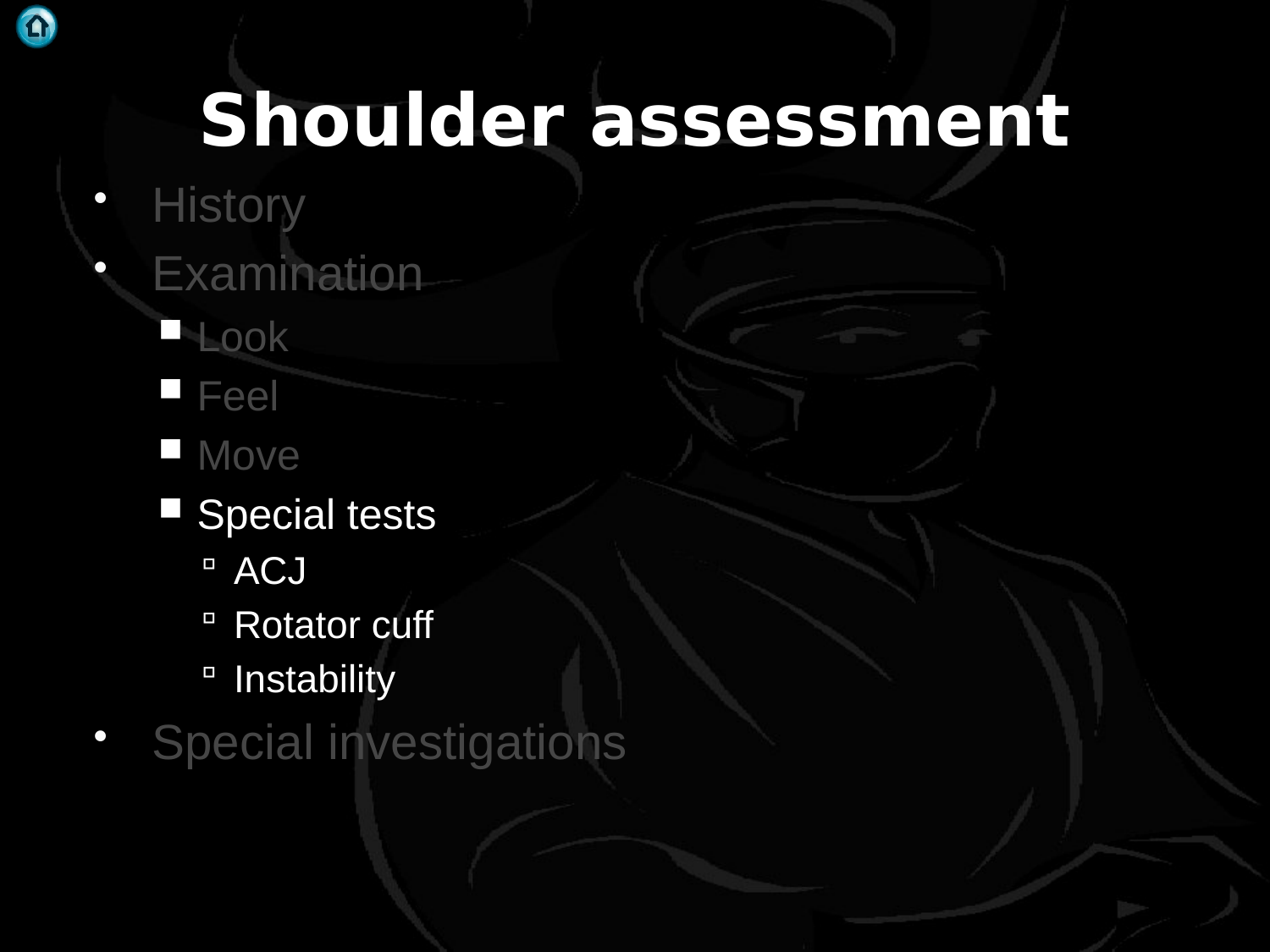

# Shoulder assessment
History
Examination
Look
Feel
Move
Special tests
ACJ
Rotator cuff
Instability
Special investigations